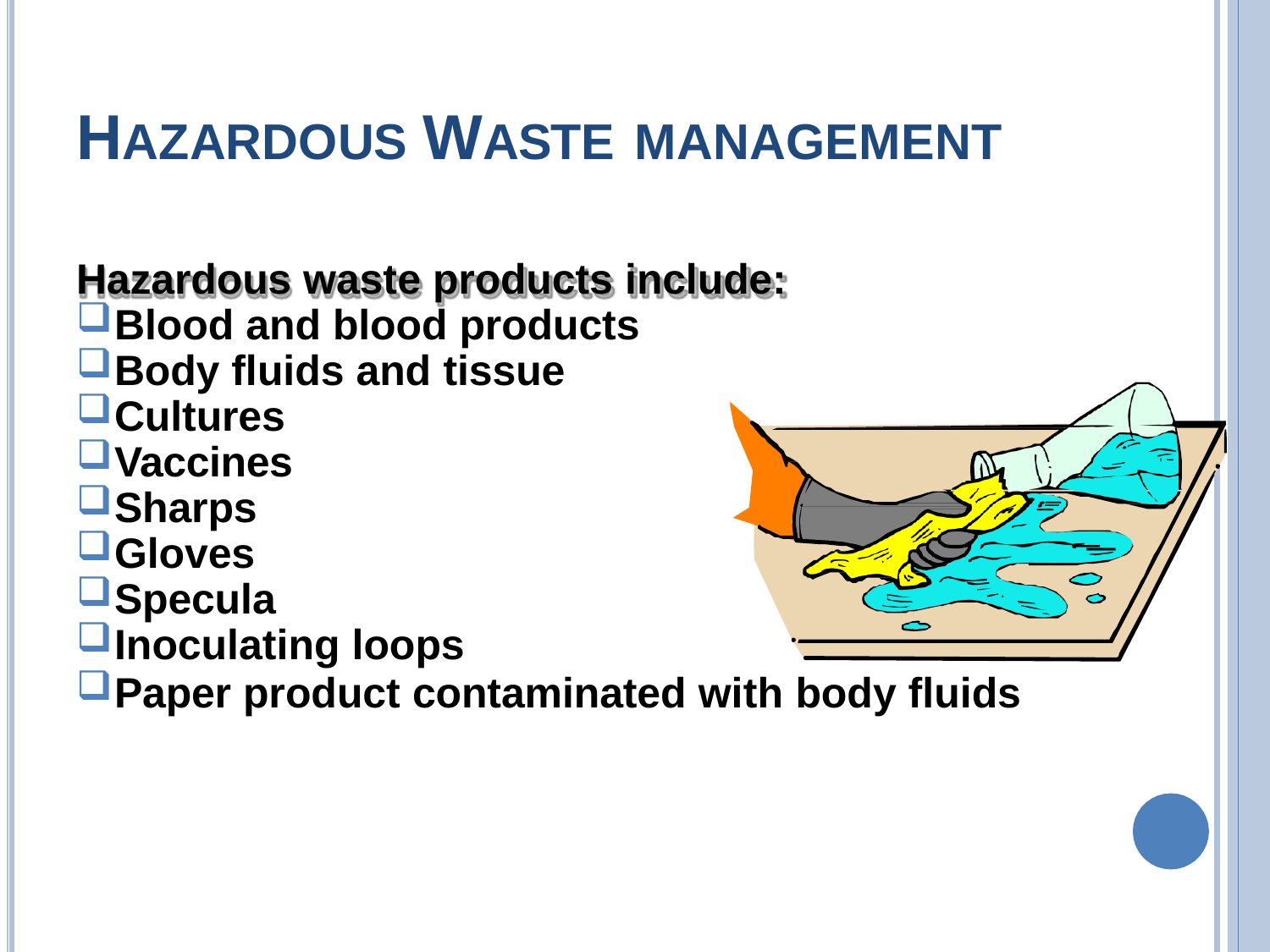

# HAZARDOUS WASTE MANAGEMENT

Hazardous waste products include:
Blood and blood products
Body fluids and tissue
Cultures
Vaccines
Sharps
Gloves
Specula
Inoculating loops
Paper product contaminated with body fluids